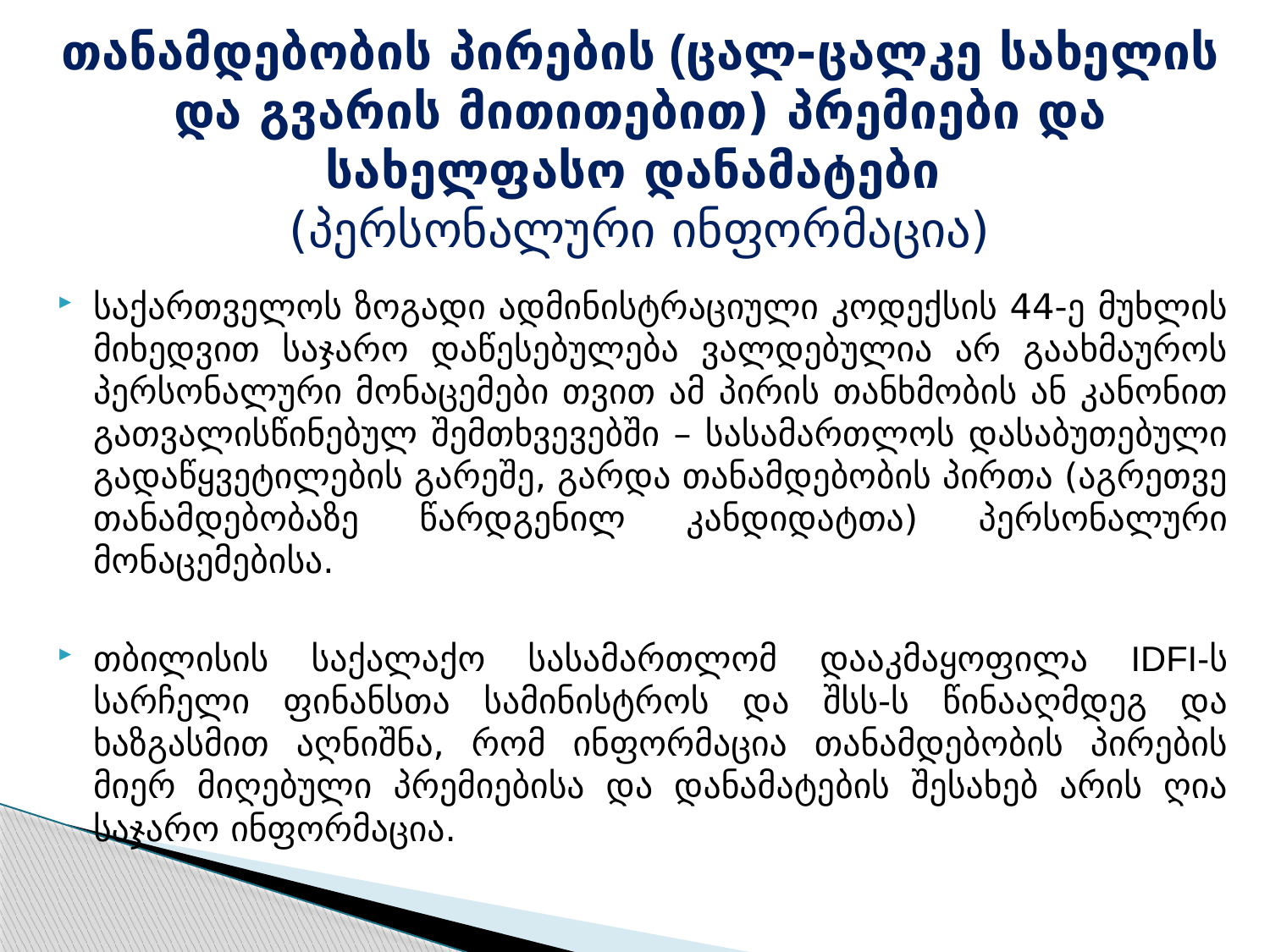

# თანამდებობის პირების (ცალ-ცალკე სახელის და გვარის მითითებით) პრემიები და სახელფასო დანამატები (პერსონალური ინფორმაცია)
საქართველოს ზოგადი ადმინისტრაციული კოდექსის 44-ე მუხლის მიხედვით საჯარო დაწესებულება ვალდებულია არ გაახმაუროს პერსონალური მონაცემები თვით ამ პირის თანხმობის ან კანონით გათვალისწინებულ შემთხვევებში – სასამართლოს დასაბუთებული გადაწყვეტილების გარეშე, გარდა თანამდებობის პირთა (აგრეთვე თანამდებობაზე წარდგენილ კანდიდატთა) პერსონალური მონაცემებისა.

თბილისის საქალაქო სასამართლომ დააკმაყოფილა IDFI-ს სარჩელი ფინანსთა სამინისტროს და შსს-ს წინააღმდეგ და ხაზგასმით აღნიშნა, რომ ინფორმაცია თანამდებობის პირების მიერ მიღებული პრემიებისა და დანამატების შესახებ არის ღია საჯარო ინფორმაცია.